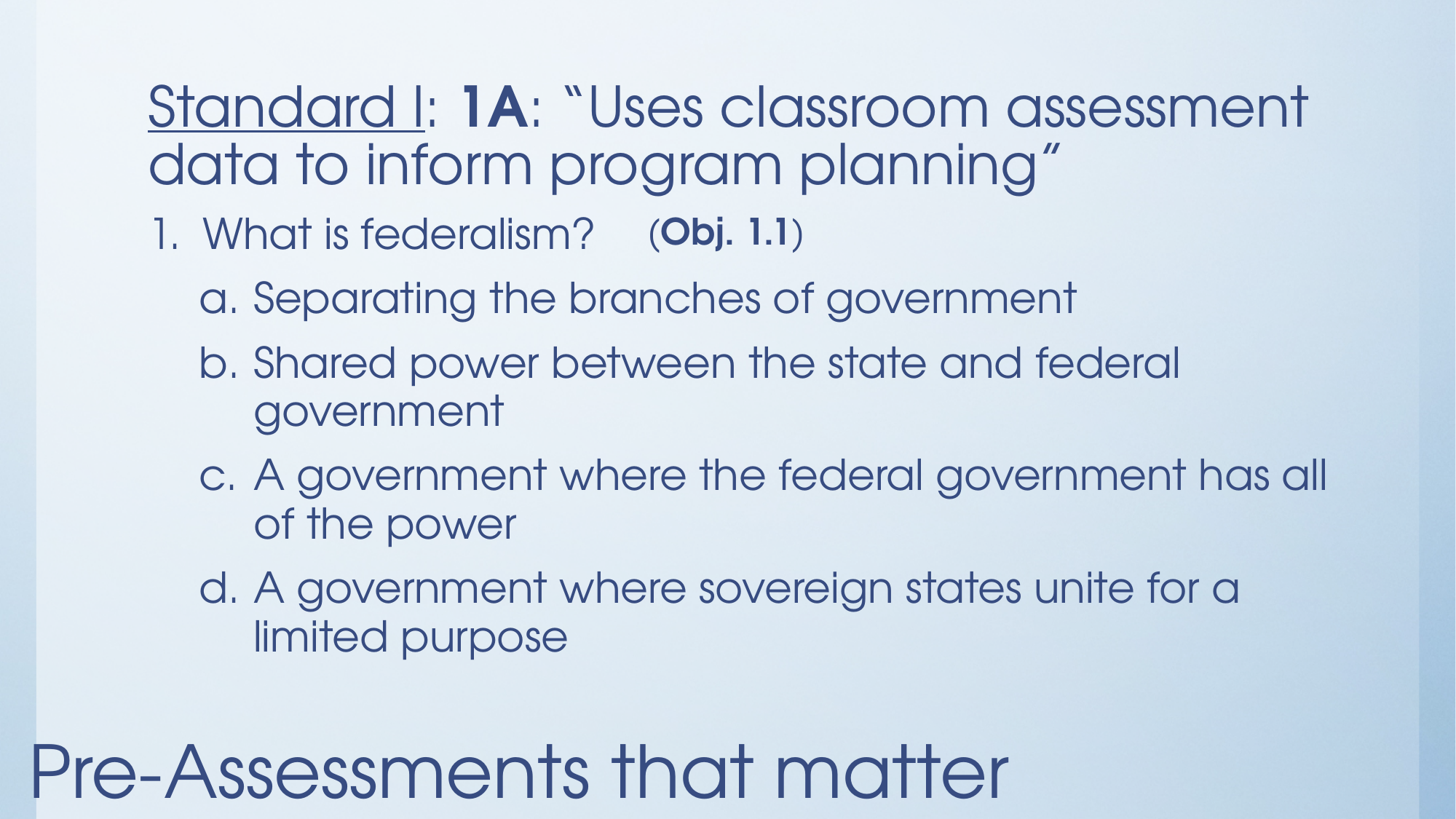

# Standard I: 1A: “Uses classroom assessment data to inform program planning”
What is federalism?
Separating the branches of government
Shared power between the state and federal government
A government where the federal government has all of the power
A government where sovereign states unite for a limited purpose
(Obj. 1.1)
Pre-Assessments that matter